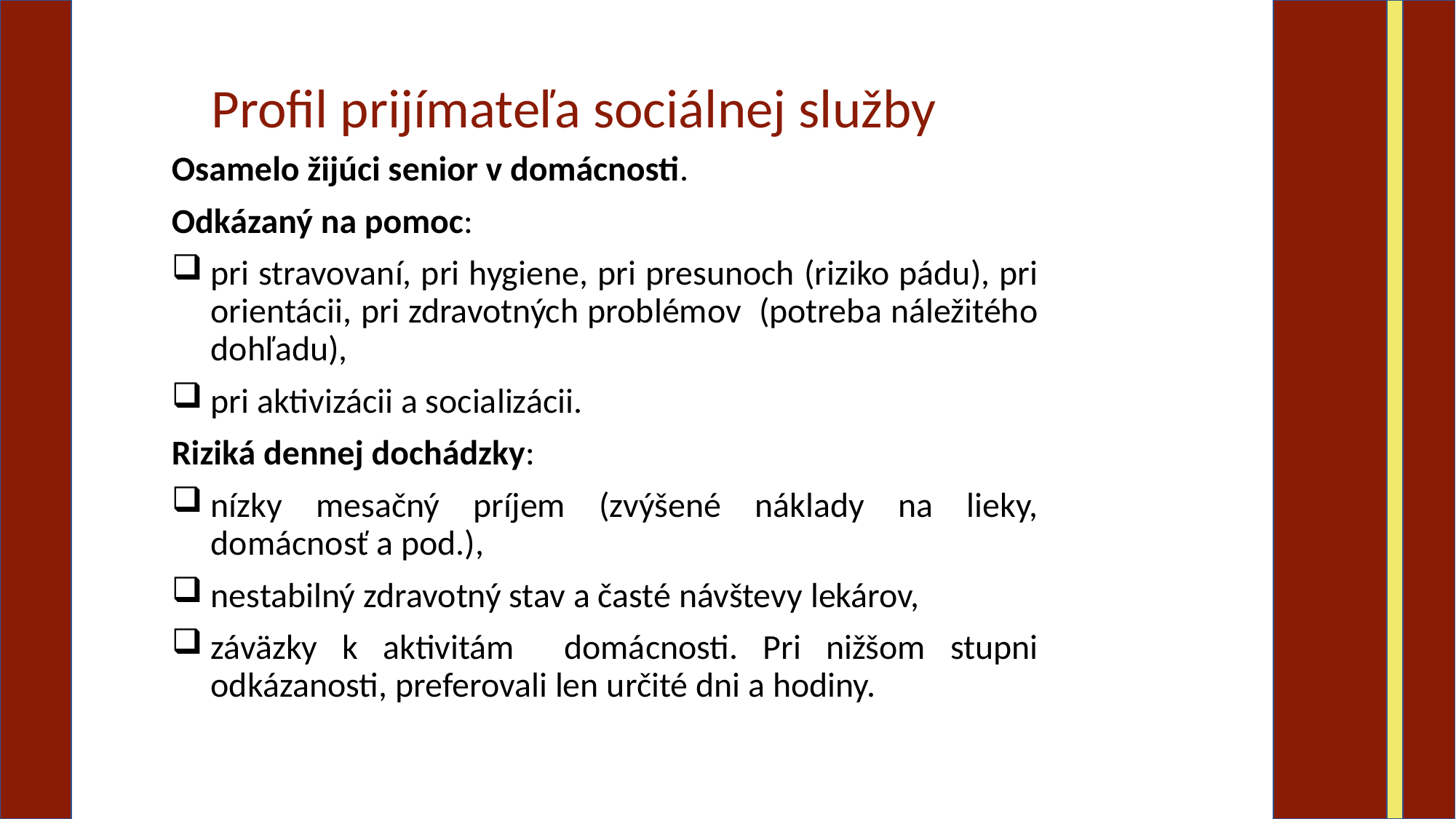

# Profil prijímateľa sociálnej služby
Osamelo žijúci senior v domácnosti.
Odkázaný na pomoc:
pri stravovaní, pri hygiene, pri presunoch (riziko pádu), pri orientácii, pri zdravotných problémov  (potreba náležitého dohľadu),
pri aktivizácii a socializácii.
Riziká dennej dochádzky:
nízky mesačný príjem (zvýšené náklady na lieky, domácnosť a pod.),
nestabilný zdravotný stav a časté návštevy lekárov,
záväzky k aktivitám  domácnosti. Pri nižšom stupni odkázanosti, preferovali len určité dni a hodiny.